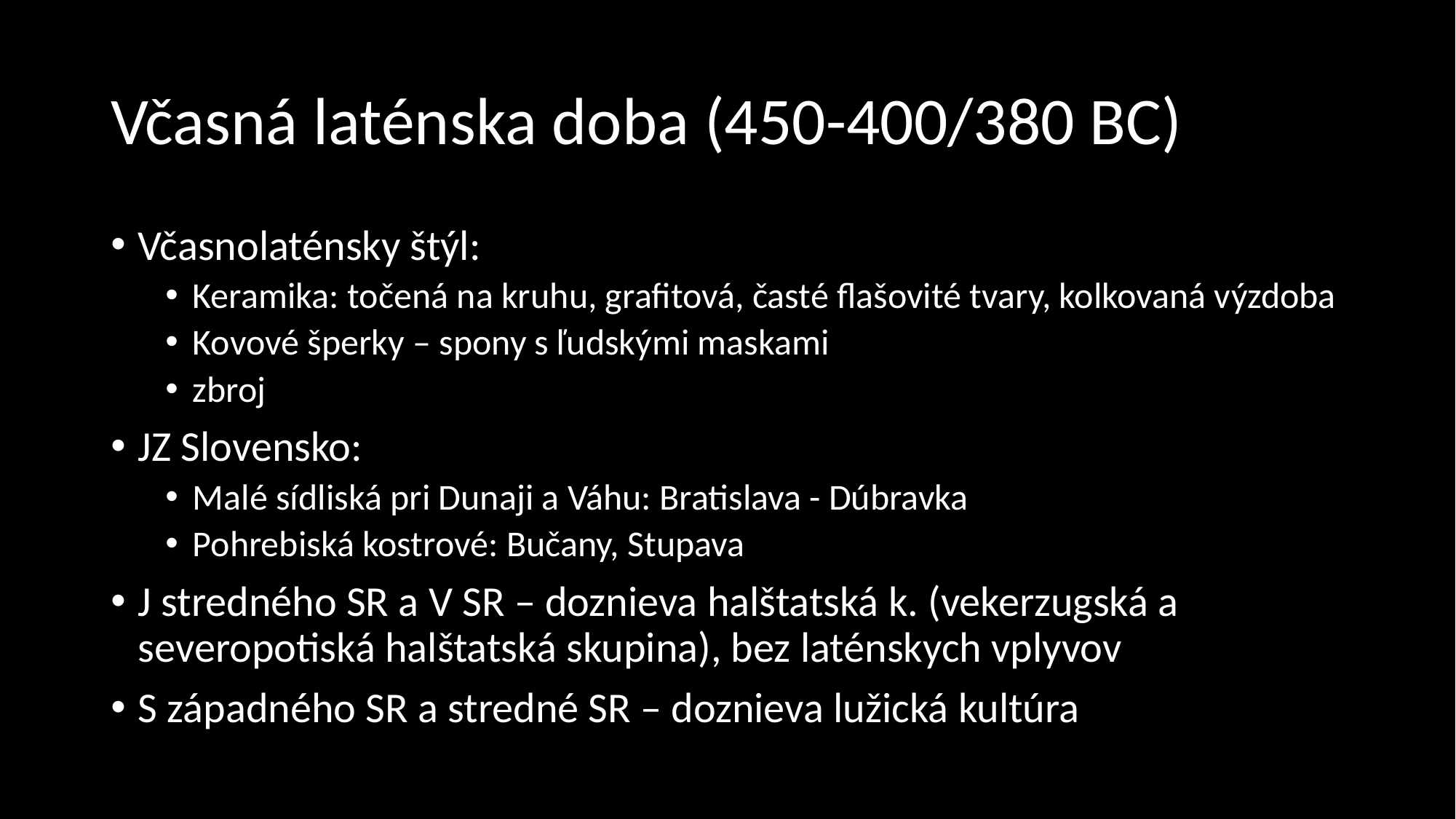

# Včasná laténska doba (450-400/380 BC)
Včasnolaténsky štýl:
Keramika: točená na kruhu, grafitová, časté flašovité tvary, kolkovaná výzdoba
Kovové šperky – spony s ľudskými maskami
zbroj
JZ Slovensko:
Malé sídliská pri Dunaji a Váhu: Bratislava - Dúbravka
Pohrebiská kostrové: Bučany, Stupava
J stredného SR a V SR – doznieva halštatská k. (vekerzugská a severopotiská halštatská skupina), bez laténskych vplyvov
S západného SR a stredné SR – doznieva lužická kultúra